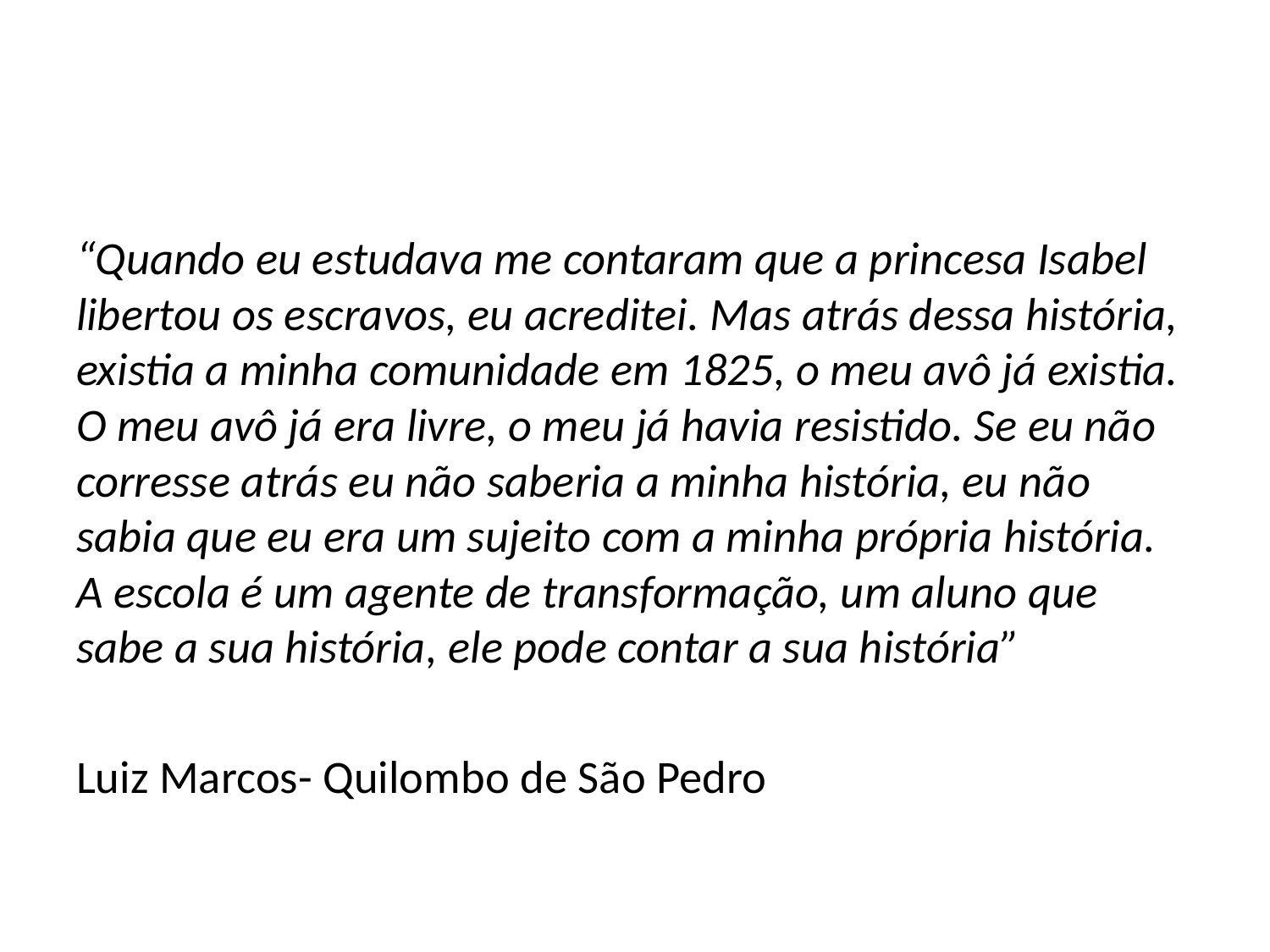

#
“Quando eu estudava me contaram que a princesa Isabel libertou os escravos, eu acreditei. Mas atrás dessa história, existia a minha comunidade em 1825, o meu avô já existia. O meu avô já era livre, o meu já havia resistido. Se eu não corresse atrás eu não saberia a minha história, eu não sabia que eu era um sujeito com a minha própria história.  A escola é um agente de transformação, um aluno que sabe a sua história, ele pode contar a sua história”

Luiz Marcos- Quilombo de São Pedro